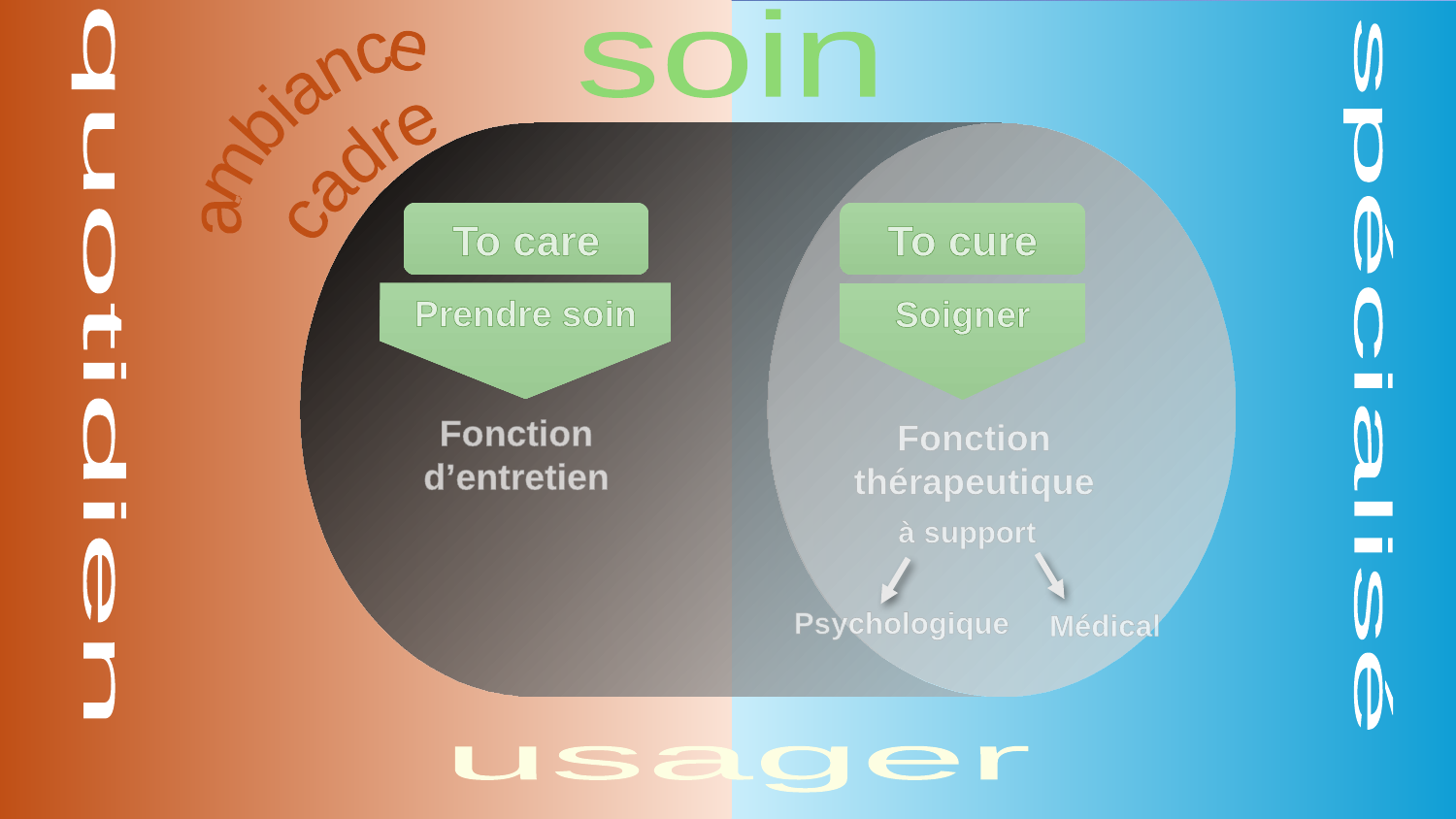

soin
ambiance
cadre
To care
To cure
Prendre soin
Soigner
quotidien
spécialisé
Fonction d’entretien
Fonction thérapeutique
à support

Psychologique
Médical
usager